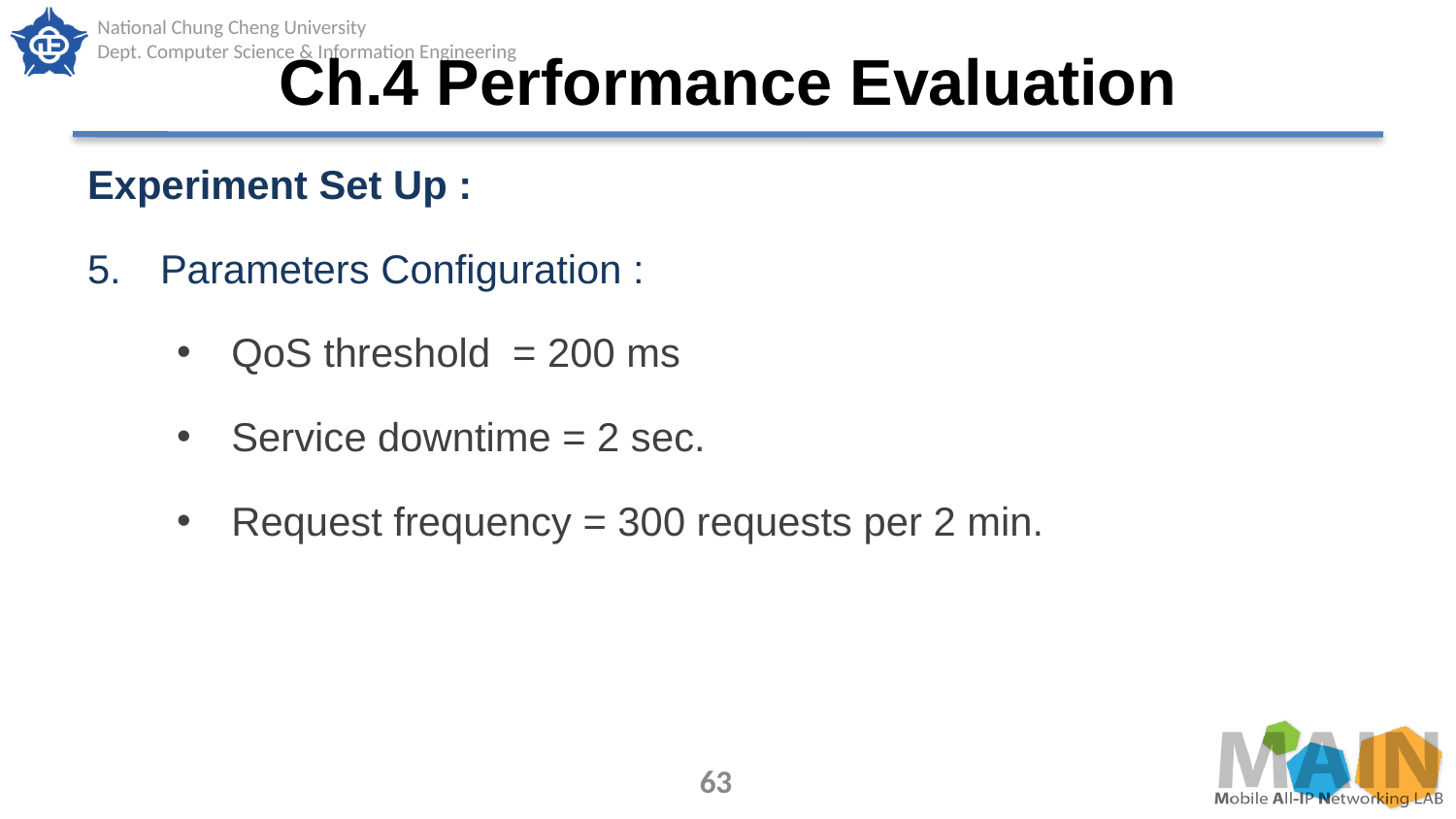

# Ch.4 Performance Evaluation
Experiment Set Up :
Parameters Configuration :
QoS threshold  = 200 ms
Service downtime = 2 sec.
Request frequency = 300 requests per 2 min.

63